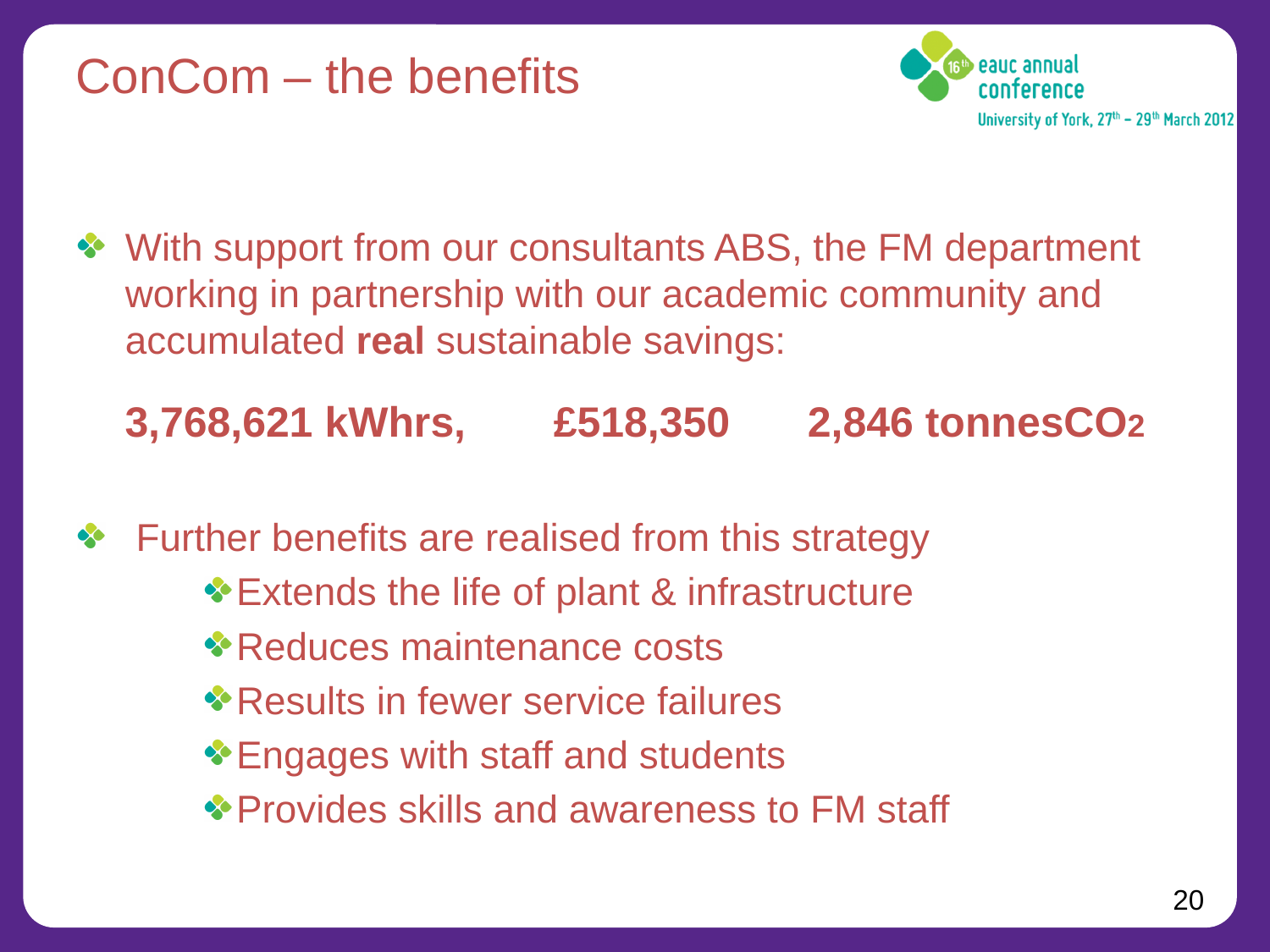

# ConCom – the benefits
With support from our consultants ABS, the FM department working in partnership with our academic community and accumulated real sustainable savings:

3,768,621 kWhrs,	£518,350	2,846 tonnesCO2

 Further benefits are realised from this strategy
Extends the life of plant & infrastructure
Reduces maintenance costs
Results in fewer service failures
Engages with staff and students
Provides skills and awareness to FM staff